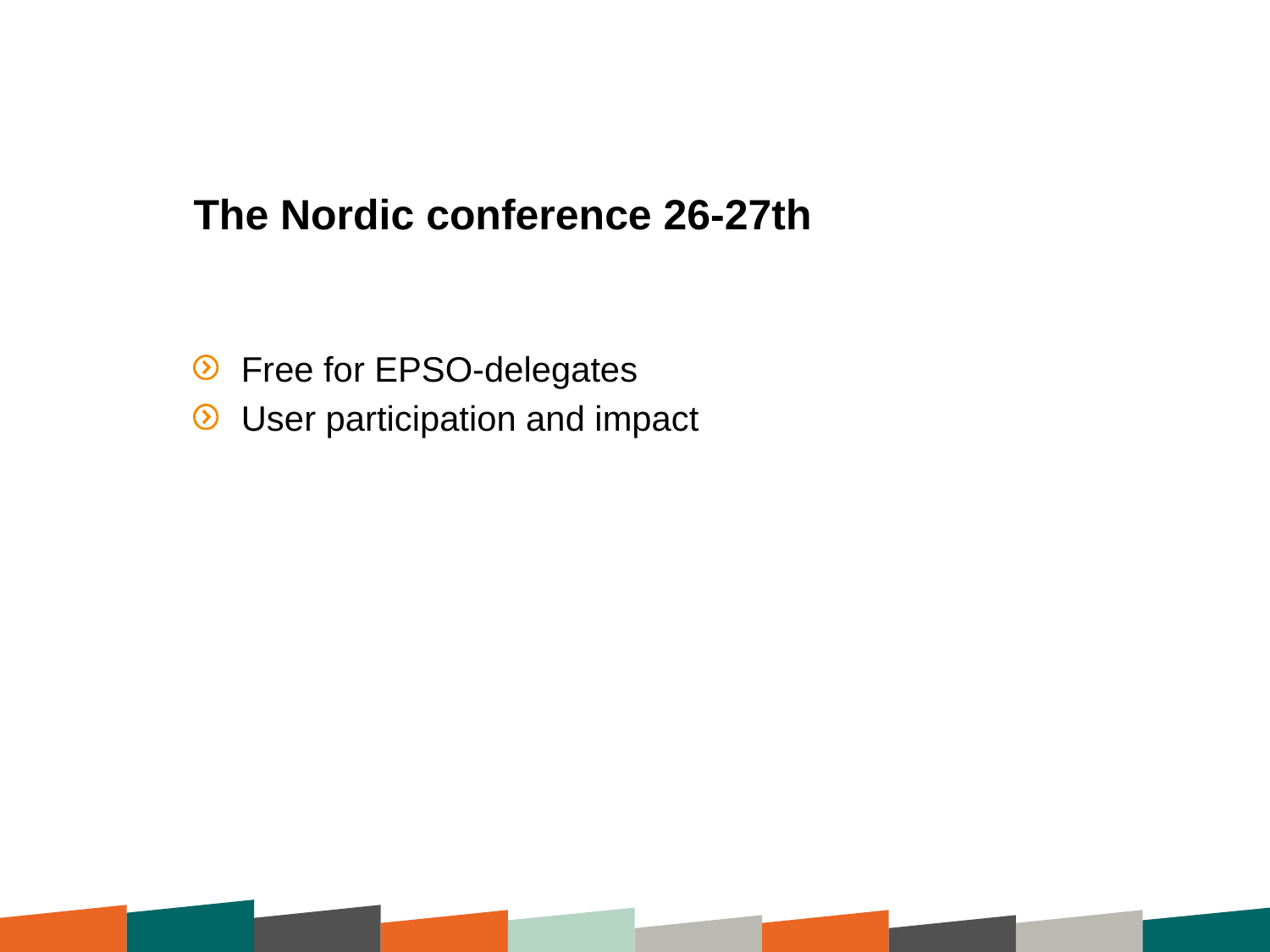

# The Nordic conference 26-27th
Free for EPSO-delegates
User participation and impact